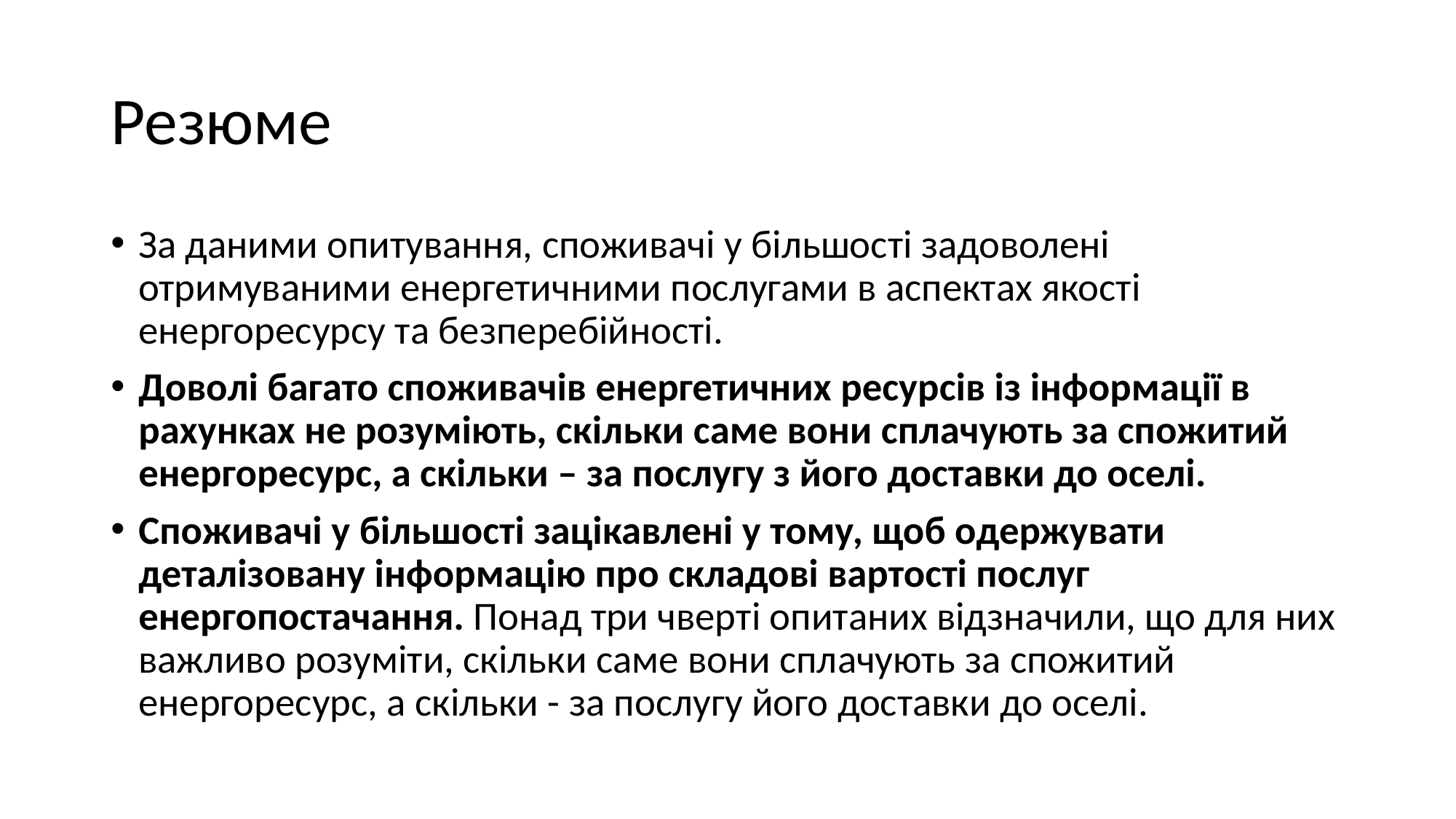

# Резюме
За даними опитування, споживачі у більшості задоволені отримуваними енергетичними послугами в аспектах якості енергоресурсу та безперебійності.
Доволі багато споживачів енергетичних ресурсів із інформації в рахунках не розуміють, скільки саме вони сплачують за спожитий енергоресурс, а скільки – за послугу з його доставки до оселі.
Споживачі у більшості зацікавлені у тому, щоб одержувати деталізовану інформацію про складові вартості послуг енергопостачання. Понад три чверті опитаних відзначили, що для них важливо розуміти, скільки саме вони сплачують за спожитий енергоресурс, а скільки - за послугу його доставки до оселі.